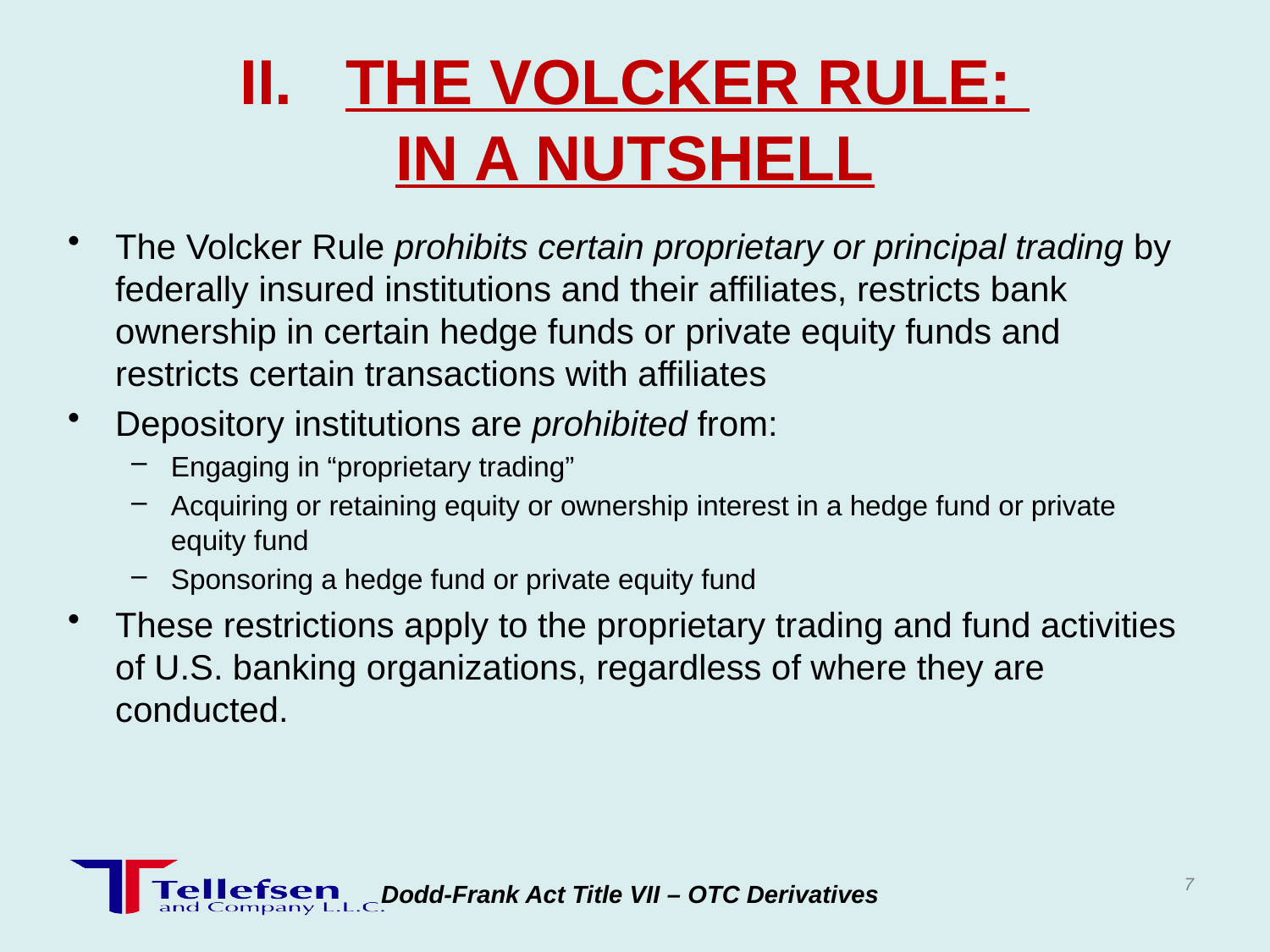

# II.   THE VOLCKER RULE: IN A NUTSHELL
The Volcker Rule prohibits certain proprietary or principal trading by federally insured institutions and their affiliates, restricts bank ownership in certain hedge funds or private equity funds and restricts certain transactions with affiliates
Depository institutions are prohibited from:
Engaging in “proprietary trading”
Acquiring or retaining equity or ownership interest in a hedge fund or private equity fund
Sponsoring a hedge fund or private equity fund
These restrictions apply to the proprietary trading and fund activities of U.S. banking organizations, regardless of where they are conducted.
7
Dodd-Frank Act Title VII – OTC Derivatives